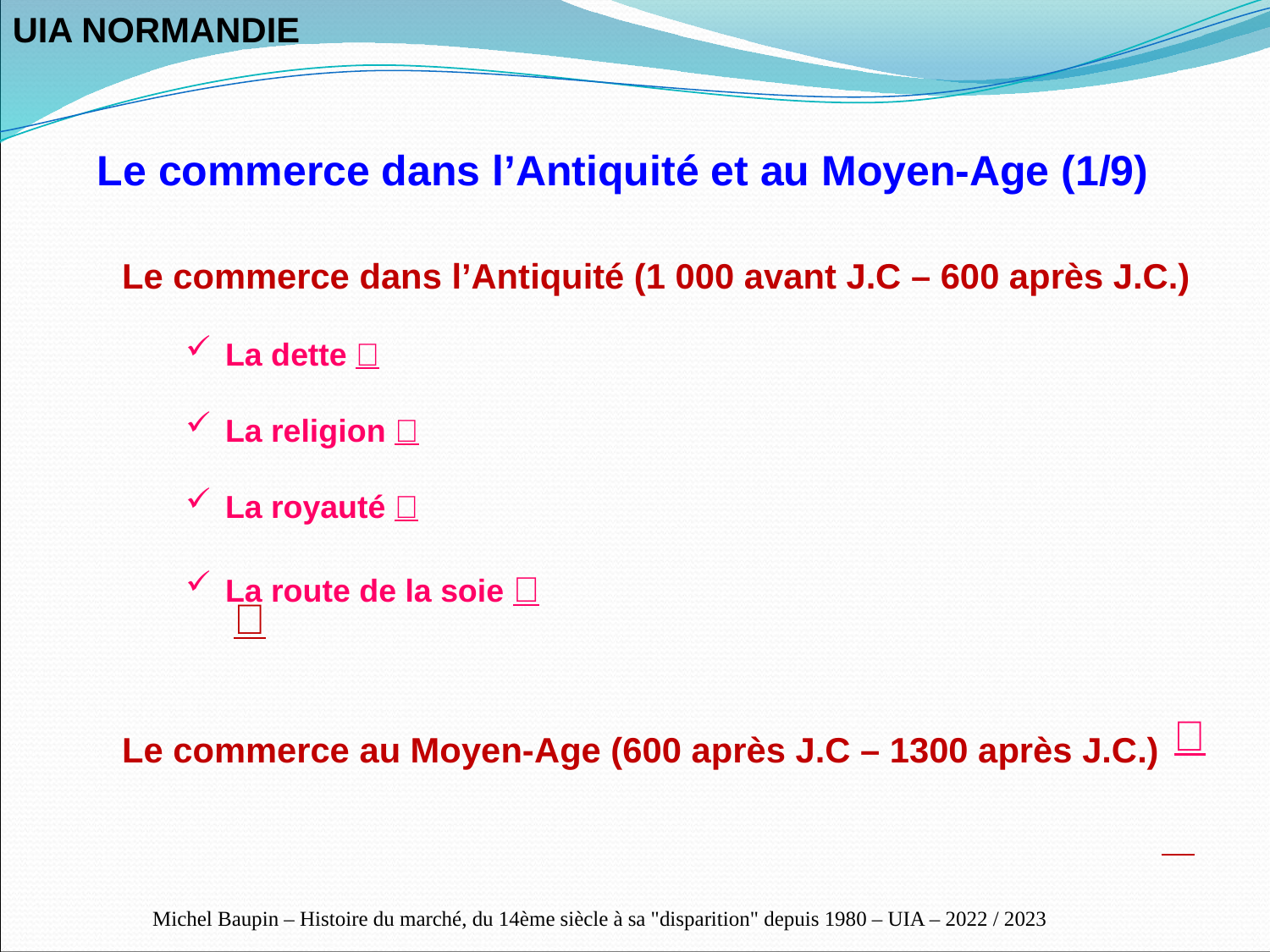

UIA NORMANDIE
Le commerce dans l’Antiquité et au Moyen-Age (1/9)
Le commerce dans l’Antiquité (1 000 avant J.C – 600 après J.C.)
La dette ⇒
La religion ⇒
La royauté ⇒
La route de la soie ⇒

Le commerce au Moyen-Age (600 après J.C – 1300 après J.C.)

 ⇒
 ⇒
 ⇐
Michel Baupin – Histoire du marché, du 14ème siècle à sa "disparition" depuis 1980 – UIA – 2022 / 2023